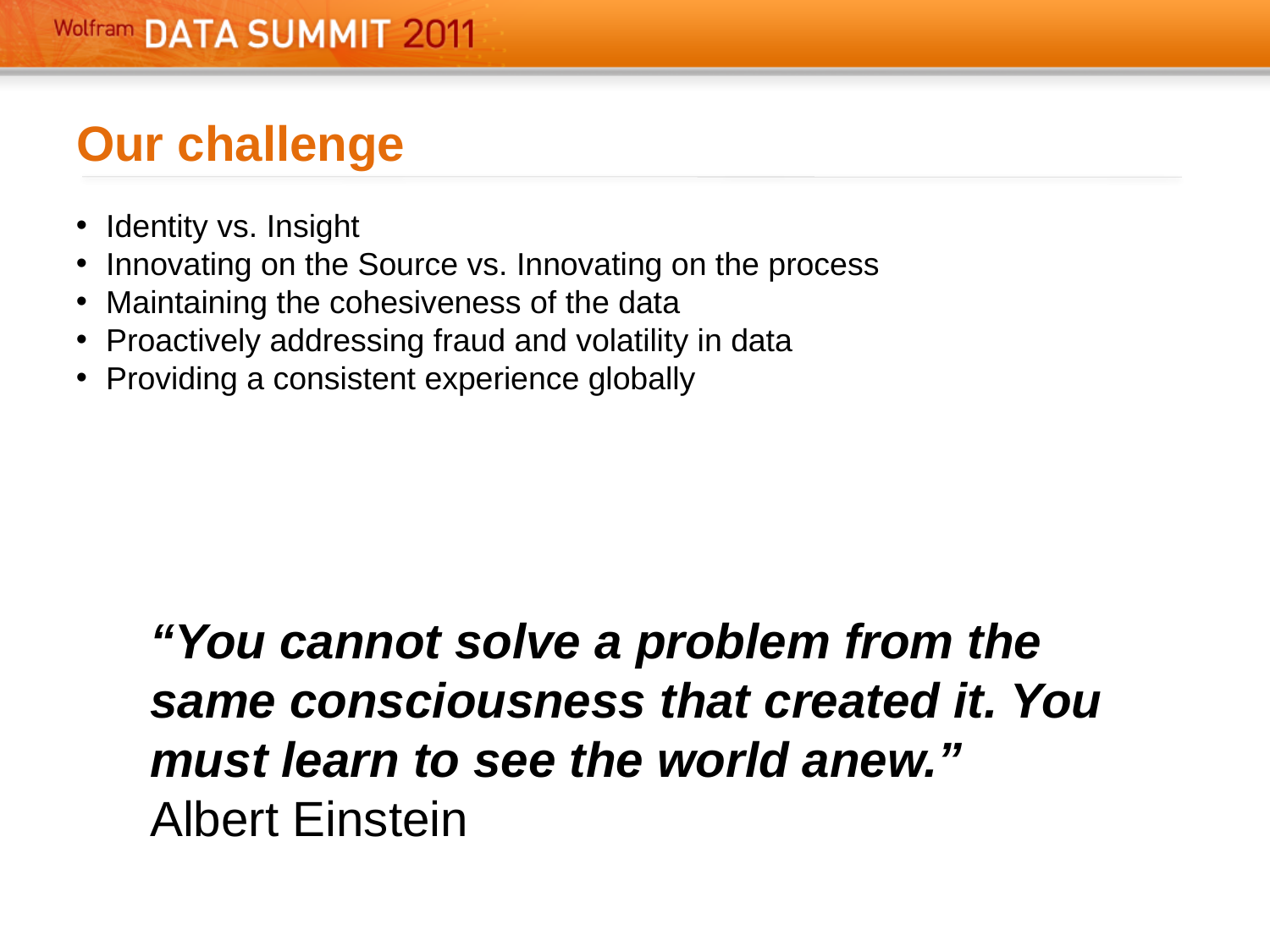

# Our challenge
Identity vs. Insight
Innovating on the Source vs. Innovating on the process
Maintaining the cohesiveness of the data
Proactively addressing fraud and volatility in data
Providing a consistent experience globally

“You cannot solve a problem from the same consciousness that created it. You must learn to see the world anew.”
Albert Einstein